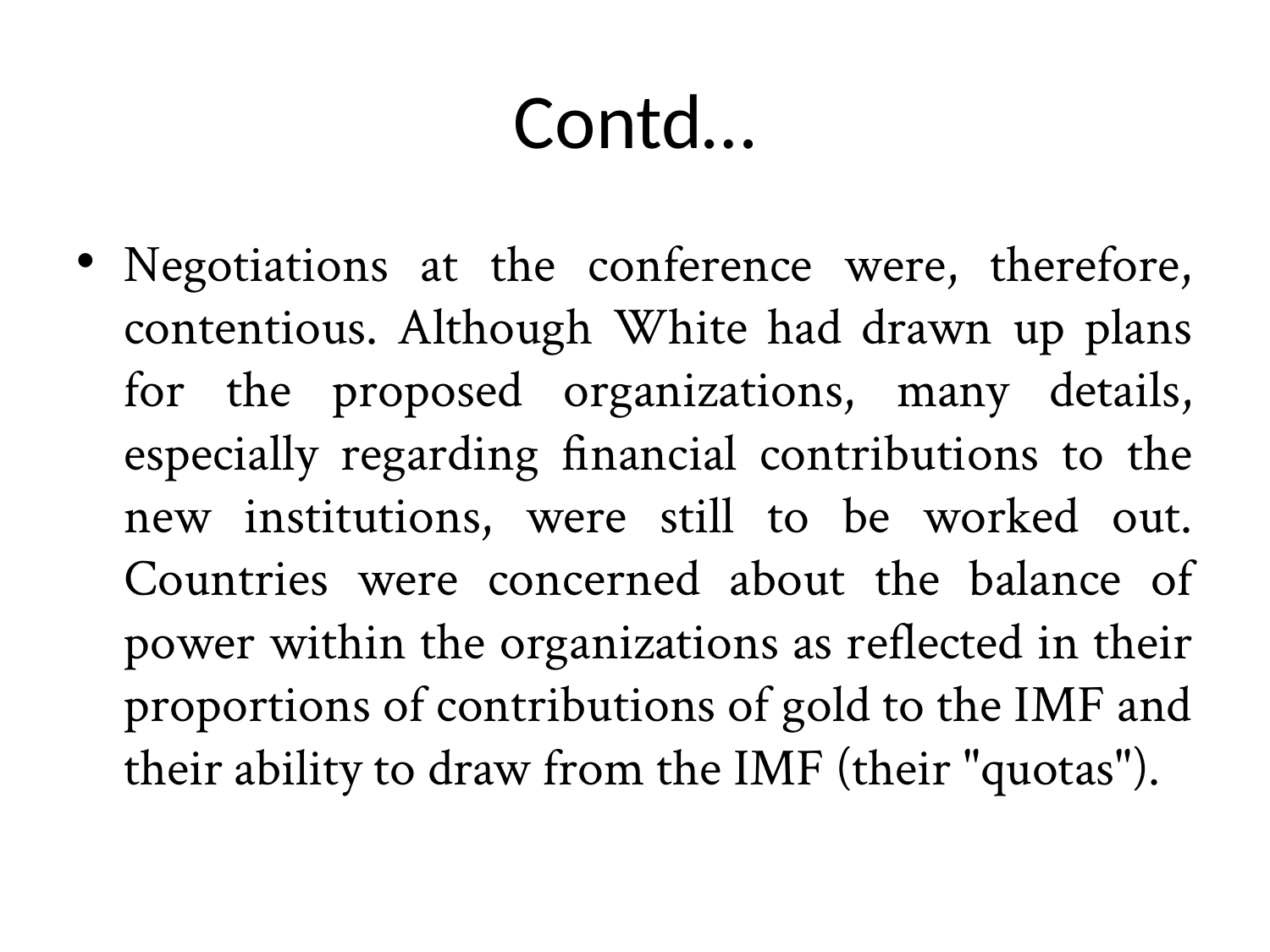

# Contd…
Negotiations at the conference were, therefore, contentious. Although White had drawn up plans for the proposed organizations, many details, especially regarding financial contributions to the new institutions, were still to be worked out. Countries were concerned about the balance of power within the organizations as reflected in their proportions of contributions of gold to the IMF and their ability to draw from the IMF (their "quotas").